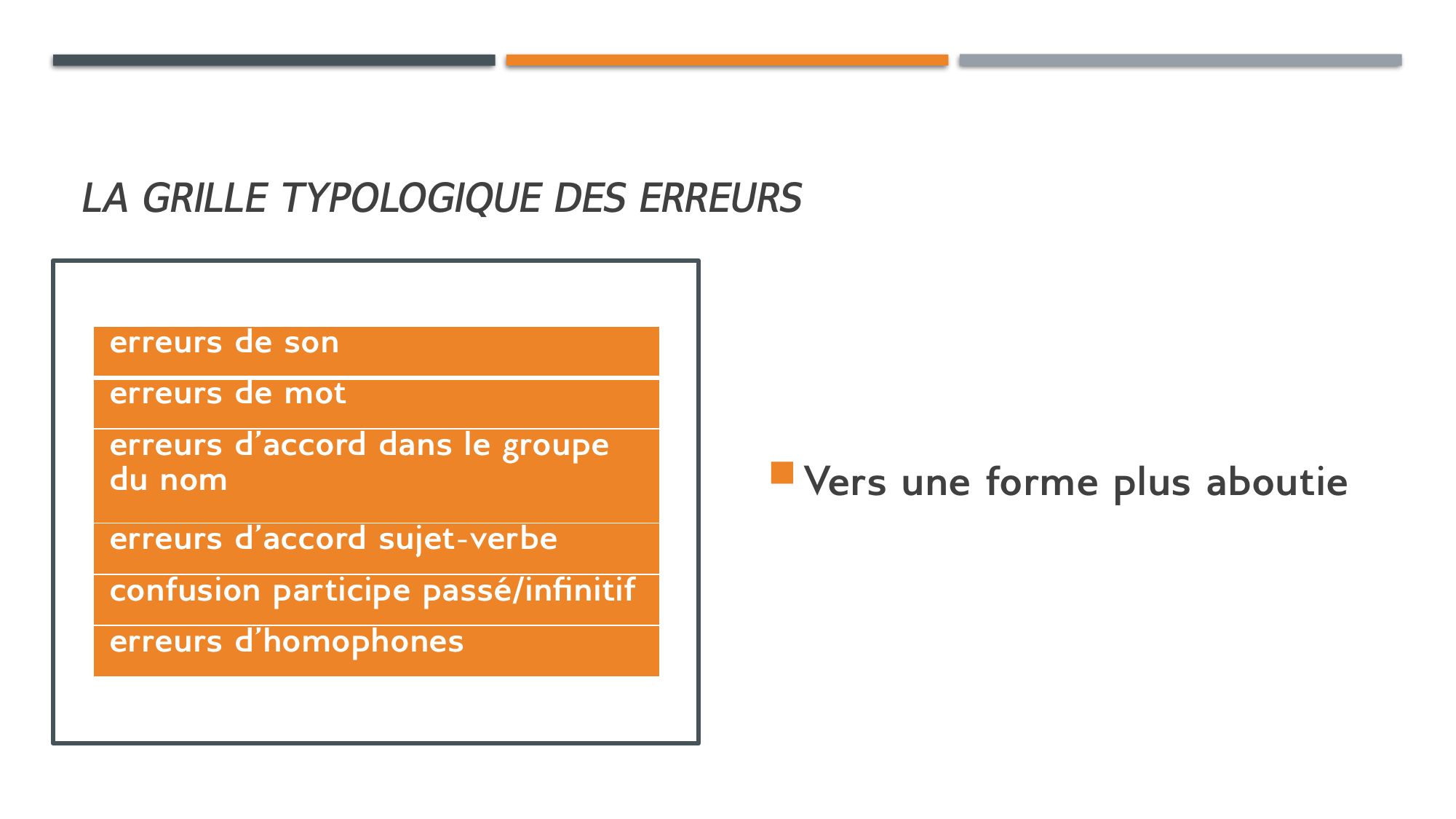

# La grille typologique des erreurs

Vers une forme plus aboutie

| erreurs de son |
| --- |
| erreurs de mot |
| erreurs d’accord dans le groupe du nom |
| erreurs d’accord sujet-verbe |
| confusion participe passé/infinitif |
| erreurs d’homophones |